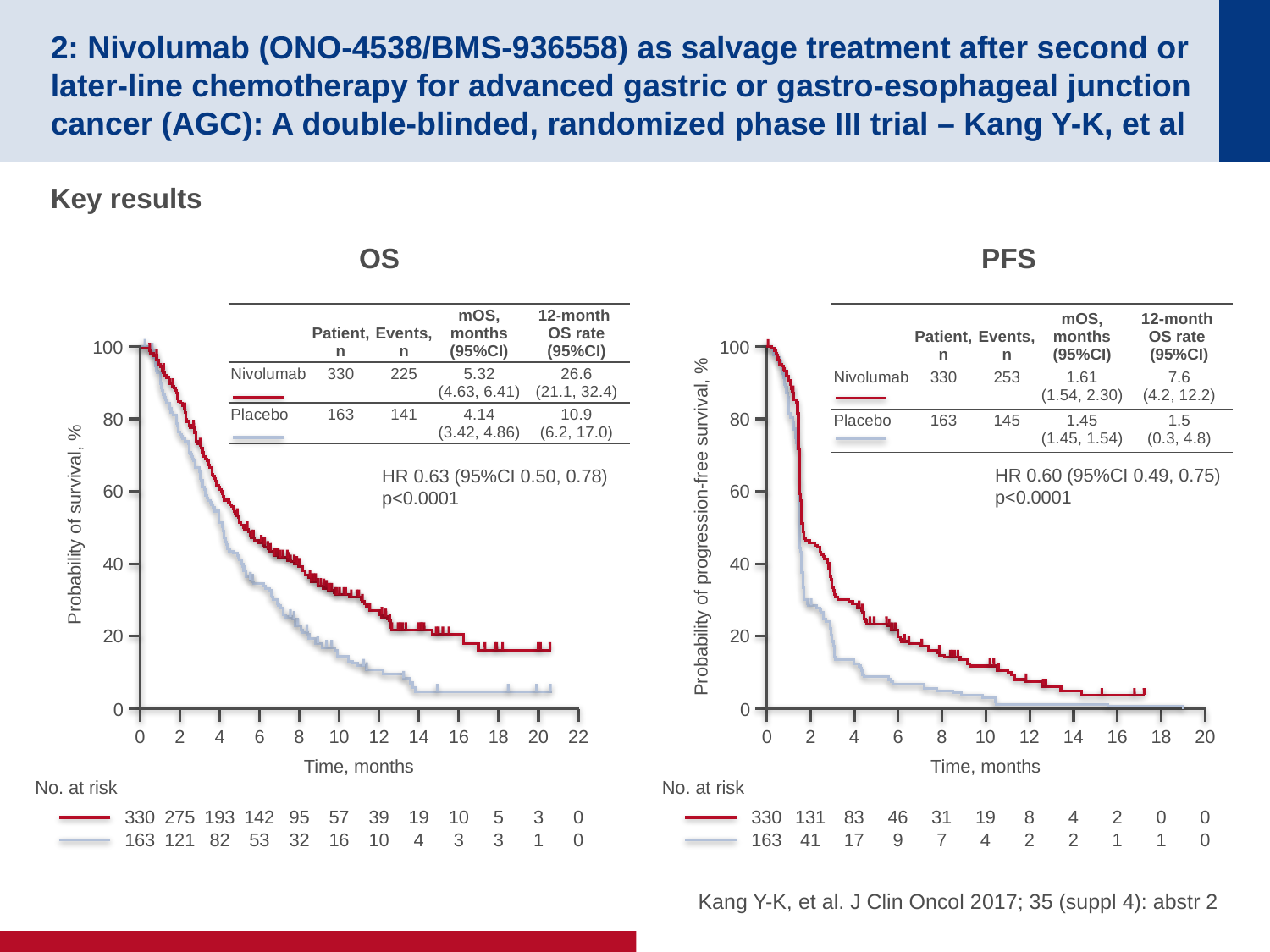

# 2: Nivolumab (ONO-4538/BMS-936558) as salvage treatment after second or later-line chemotherapy for advanced gastric or gastro-esophageal junction cancer (AGC): A double-blinded, randomized phase III trial – Kang Y-K, et al
Key results
OS
PFS
|  | Patient, n | Events, n | mOS, months (95%CI) | 12-month OS rate (95%CI) |
| --- | --- | --- | --- | --- |
| Nivolumab | 330 | 225 | 5.32 (4.63, 6.41) | 26.6 (21.1, 32.4) |
| Placebo | 163 | 141 | 4.14 (3.42, 4.86) | 10.9 (6.2, 17.0) |
|  | Patient, n | Events, n | mOS, months (95%CI) | 12-month OS rate (95%CI) |
| --- | --- | --- | --- | --- |
| Nivolumab | 330 | 253 | 1.61 (1.54, 2.30) | 7.6 (4.2, 12.2) |
| Placebo | 163 | 145 | 1.45 (1.45, 1.54) | 1.5 (0.3, 4.8) |
100
100

80
80
HR 0.60 (95%CI 0.49, 0.75)
p<0.0001
HR 0.63 (95%CI 0.50, 0.78)
p<0.0001
60
60
Probability of survival, %
Probability of progression-free survival, %
40
40
20
20
0
0
0
2
4
6
8
10
12
14
16
18
20
22
0
2
4
6
8
10
12
14
16
18
20
Time, months
Time, months
No. at risk
No. at risk
330
163
275
121
193
82
142
53
95
32
57
16
39
10
19
4
10
3
5
3
3
1
0
0
330
163
131
41
83
17
46
9
31
7
19
4
8
2
4
2
2
1
0
1
0
0
Kang Y-K, et al. J Clin Oncol 2017; 35 (suppl 4): abstr 2